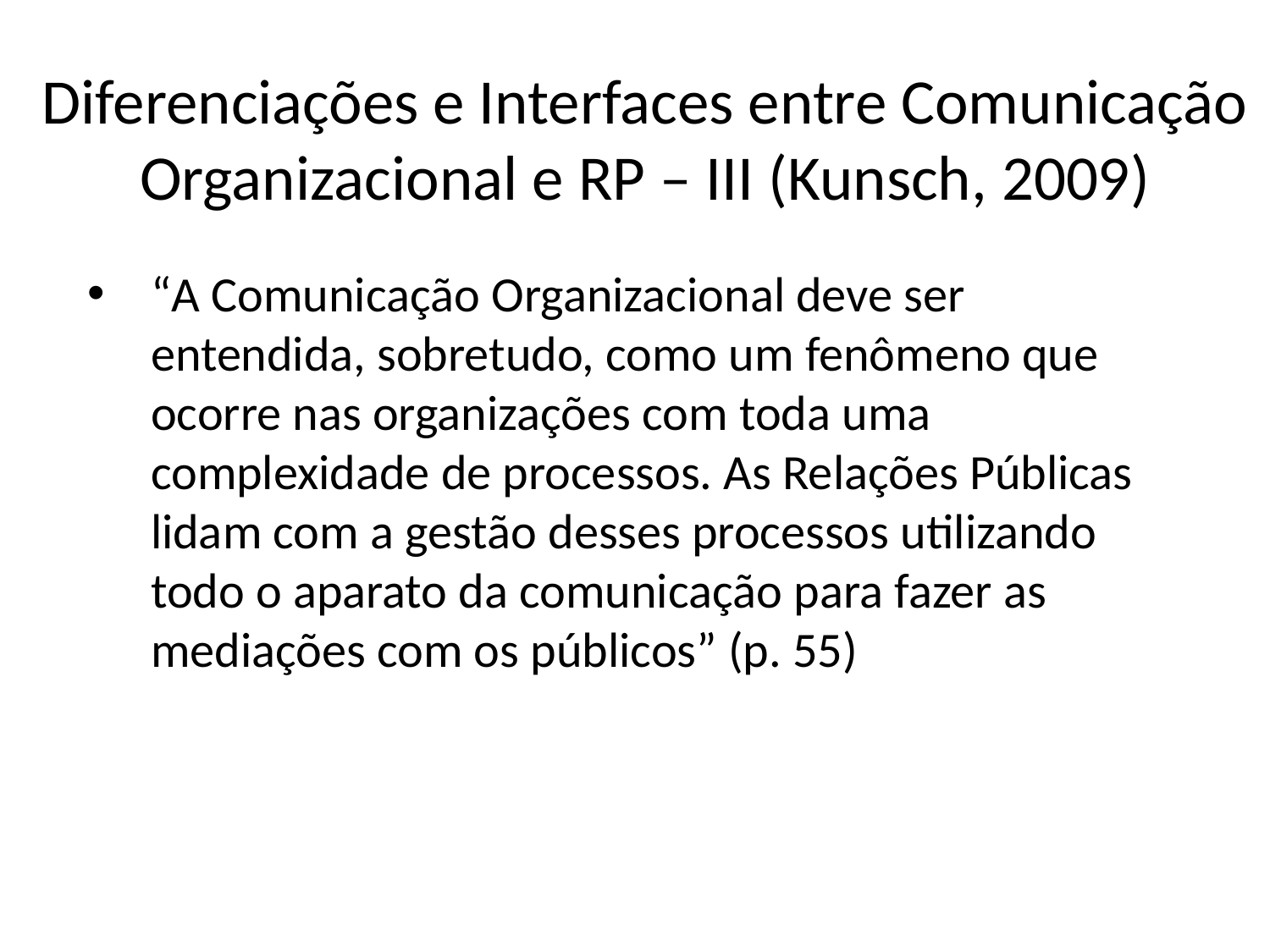

Diferenciações e Interfaces entre Comunicação Organizacional e RP – III (Kunsch, 2009)
“A Comunicação Organizacional deve ser entendida, sobretudo, como um fenômeno que ocorre nas organizações com toda uma complexidade de processos. As Relações Públicas lidam com a gestão desses processos utilizando todo o aparato da comunicação para fazer as mediações com os públicos” (p. 55)